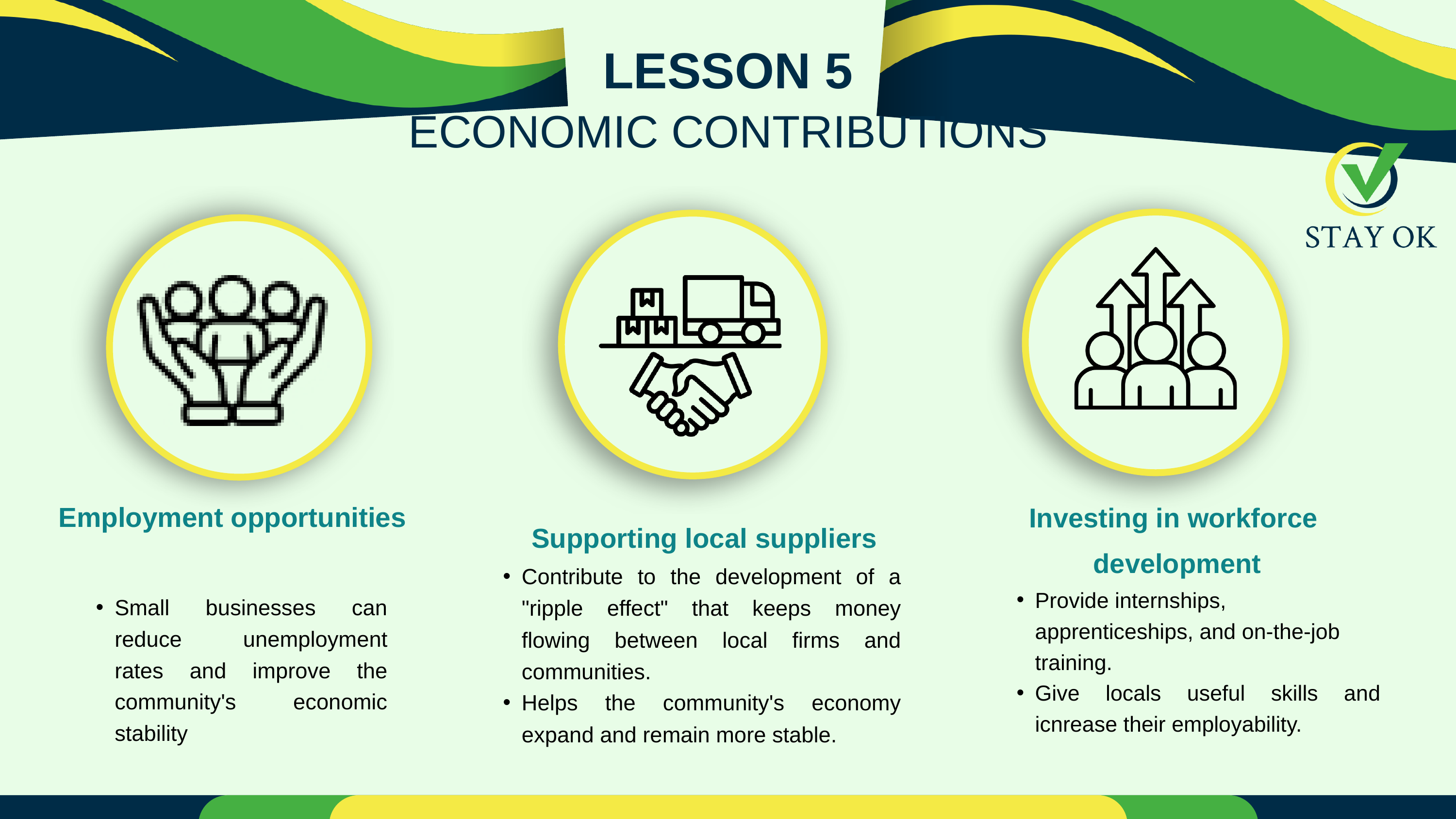

LESSON 5
ECONOMIC CONTRIBUTIONS

Investing in workforce
development
Employment opportunities
Supporting local suppliers
Contribute to the development of a "ripple effect" that keeps money flowing between local firms and communities.
Helps the community's economy expand and remain more stable.
Provide internships, apprenticeships, and on-the-job training.
Give locals useful skills and icnrease their employability.
Small businesses can reduce  unemployment rates and improve the community's economic stability